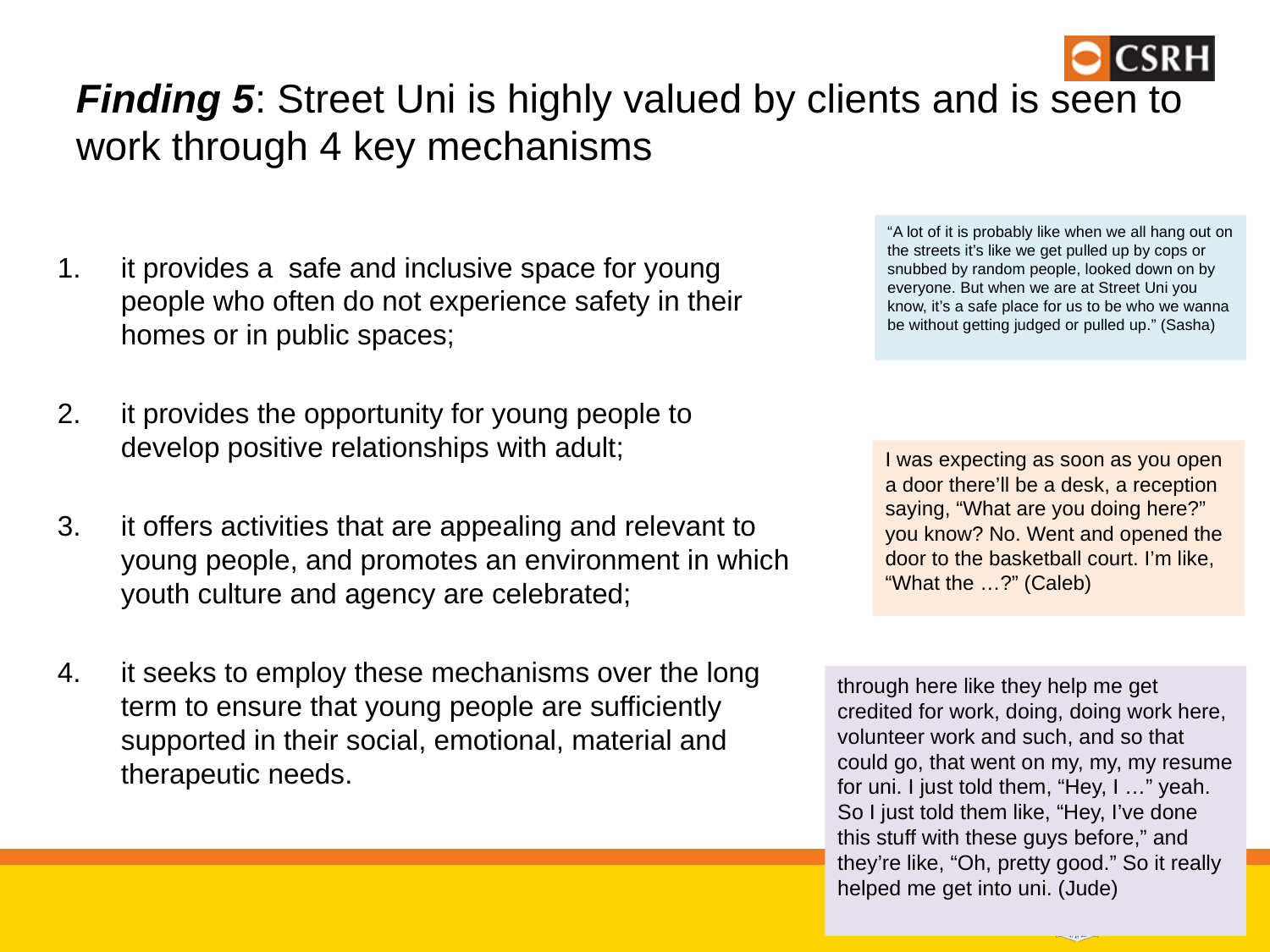

# Finding 5: Street Uni is highly valued by clients and is seen to work through 4 key mechanisms
“A lot of it is probably like when we all hang out on the streets it’s like we get pulled up by cops or snubbed by random people, looked down on by everyone. But when we are at Street Uni you know, it’s a safe place for us to be who we wanna be without getting judged or pulled up.” (Sasha)

it provides a  safe and inclusive space for young people who often do not experience safety in their homes or in public spaces;

it provides the opportunity for young people to develop positive relationships with adult;

it offers activities that are appealing and relevant to young people, and promotes an environment in which youth culture and agency are celebrated;

it seeks to employ these mechanisms over the long term to ensure that young people are sufficiently supported in their social, emotional, material and therapeutic needs.
I was expecting as soon as you open a door there’ll be a desk, a reception saying, “What are you doing here?” you know? No. Went and opened the door to the basketball court. I’m like, “What the …?” (Caleb)
through here like they help me get credited for work, doing, doing work here, volunteer work and such, and so that could go, that went on my, my, my resume for uni. I just told them, “Hey, I …” yeah. So I just told them like, “Hey, I’ve done this stuff with these guys before,” and they’re like, “Oh, pretty good.” So it really helped me get into uni. (Jude)